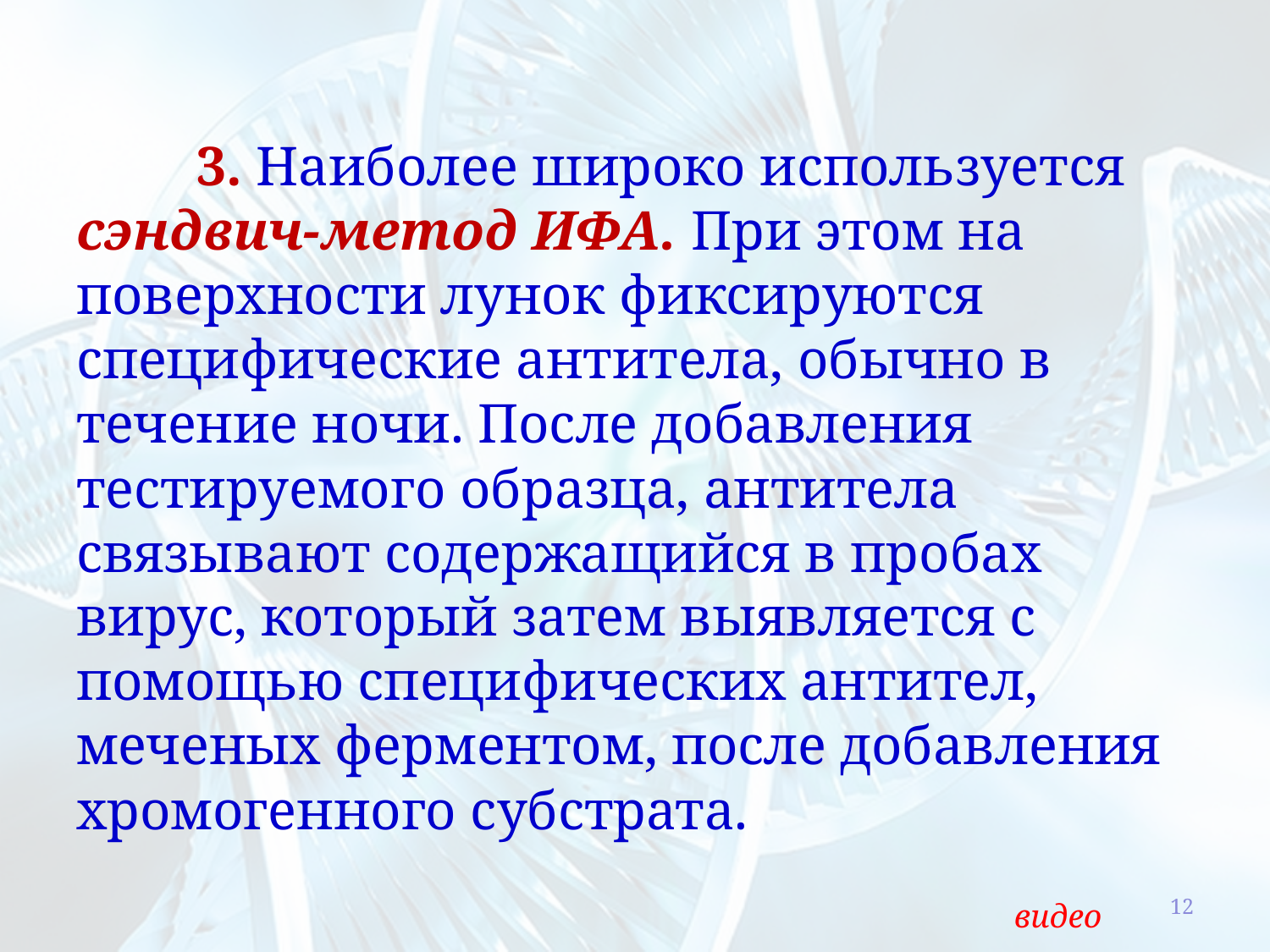

3. Наиболее широко используется сэндвич-метод ИФА. При этом на поверхности лунок фиксируются специфические антитела, обычно в течение ночи. После добавления тестируемого образца, антитела связывают содержащийся в пробах вирус, который затем выявляется с помощью специфических антител, меченых ферментом, после добавления хромогенного субстрата.

12
видео